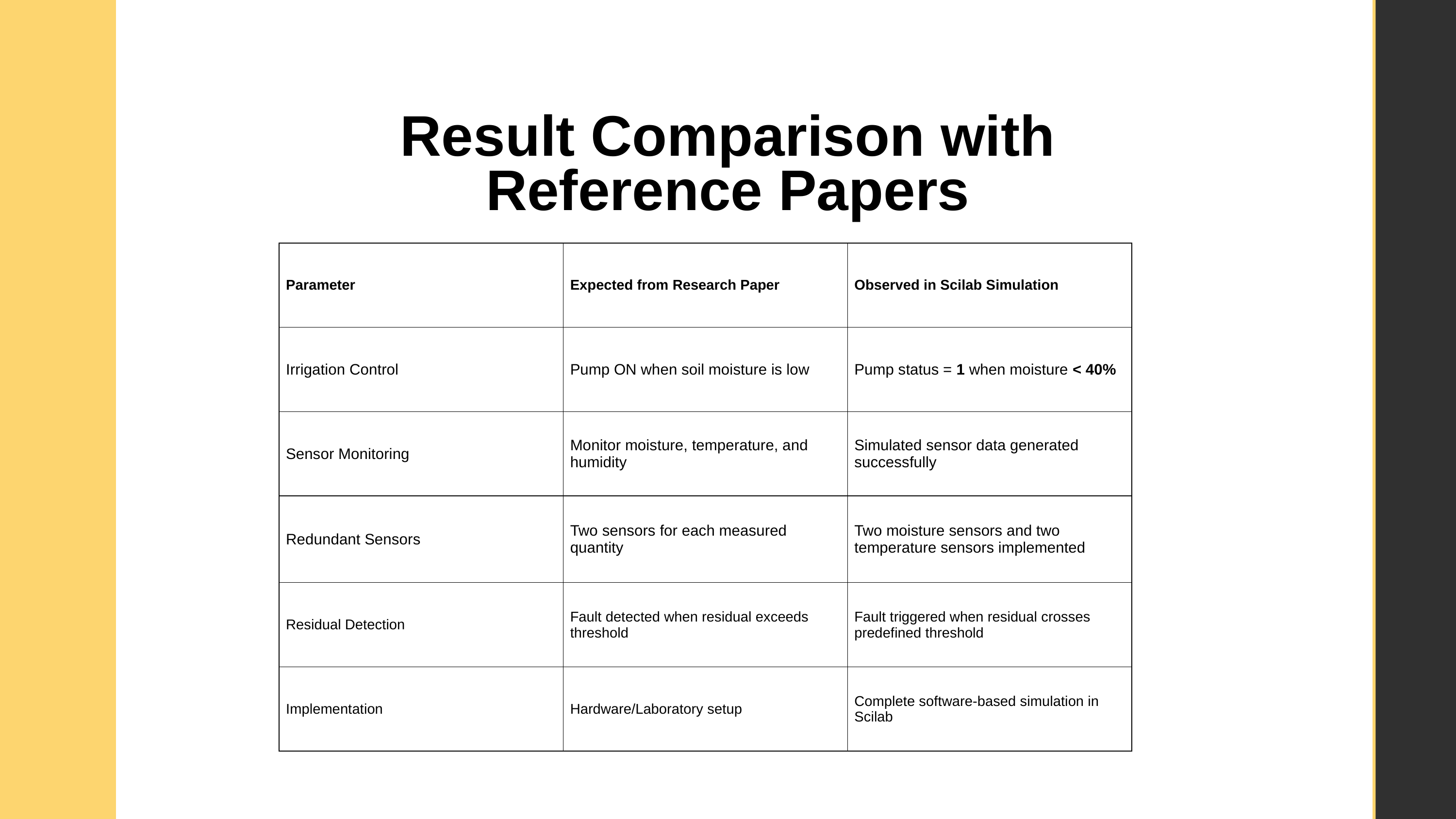

Result Comparison with Reference Papers

| Parameter | Expected from Research Paper | Observed in Scilab Simulation |
| --- | --- | --- |
| Irrigation Control | Pump ON when soil moisture is low | Pump status = 1 when moisture < 40% |
| Sensor Monitoring | Monitor moisture, temperature, and humidity | Simulated sensor data generated successfully |
| Redundant Sensors | Two sensors for each measured quantity | Two moisture sensors and two temperature sensors implemented |
| Residual Detection | Fault detected when residual exceeds threshold | Fault triggered when residual crosses predefined threshold |
| Implementation | Hardware/Laboratory setup | Complete software-based simulation in Scilab |